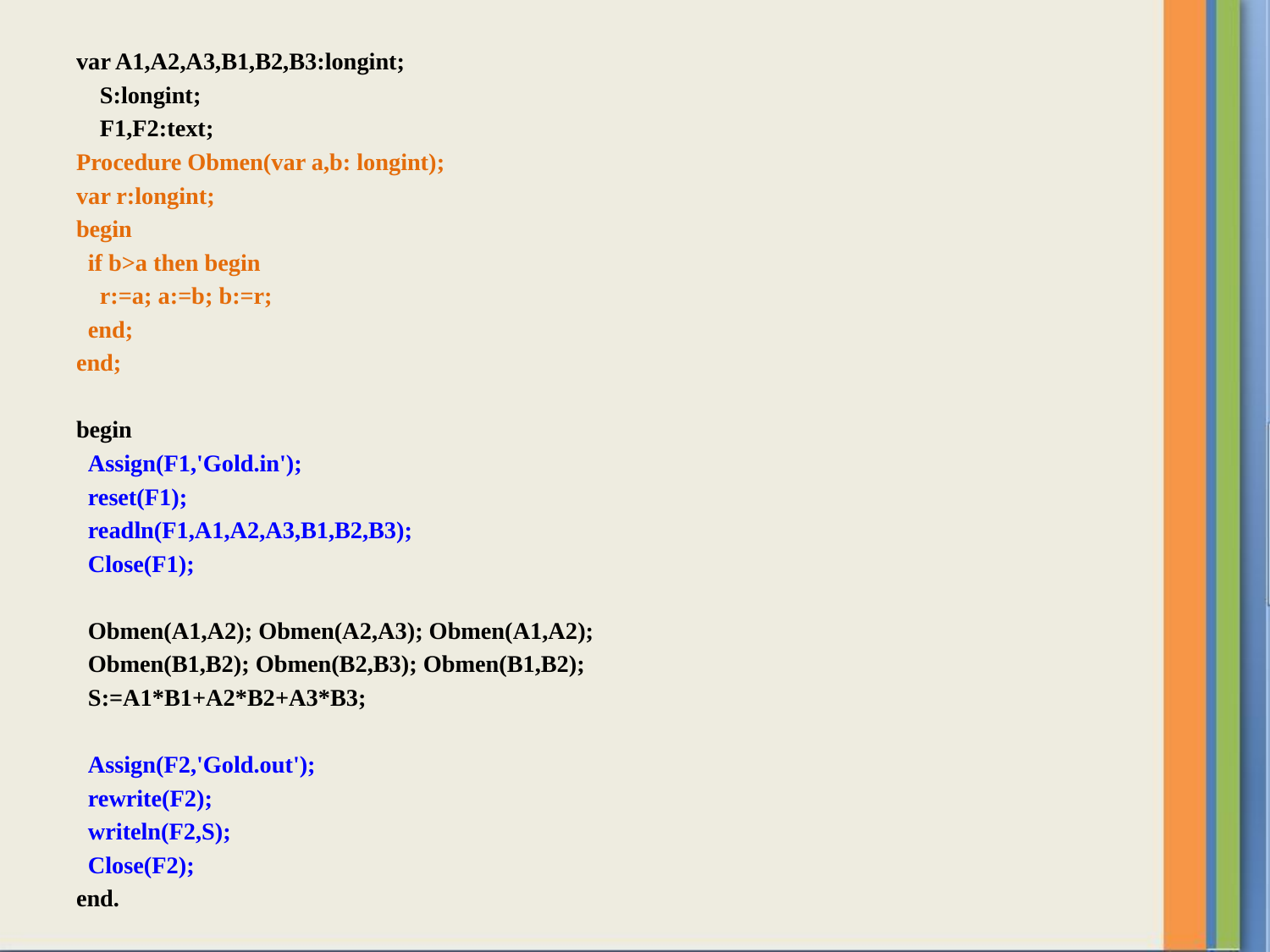

var A1,A2,A3,B1,B2,B3:longint;
    S:longint;
    F1,F2:text;
Procedure Obmen(var a,b: longint);
var r:longint;
begin
  if b>a then begin
    r:=a; a:=b; b:=r;
  end;
end;

begin
  Assign(F1,'Gold.in');
  reset(F1);
  readln(F1,A1,A2,A3,B1,B2,B3);
  Close(F1);

  Obmen(A1,A2); Obmen(A2,A3); Obmen(A1,A2);
  Obmen(B1,B2); Obmen(B2,B3); Obmen(B1,B2);
  S:=A1*B1+A2*B2+A3*B3;

  Assign(F2,'Gold.out');
  rewrite(F2);
  writeln(F2,S);
  Close(F2);
end.